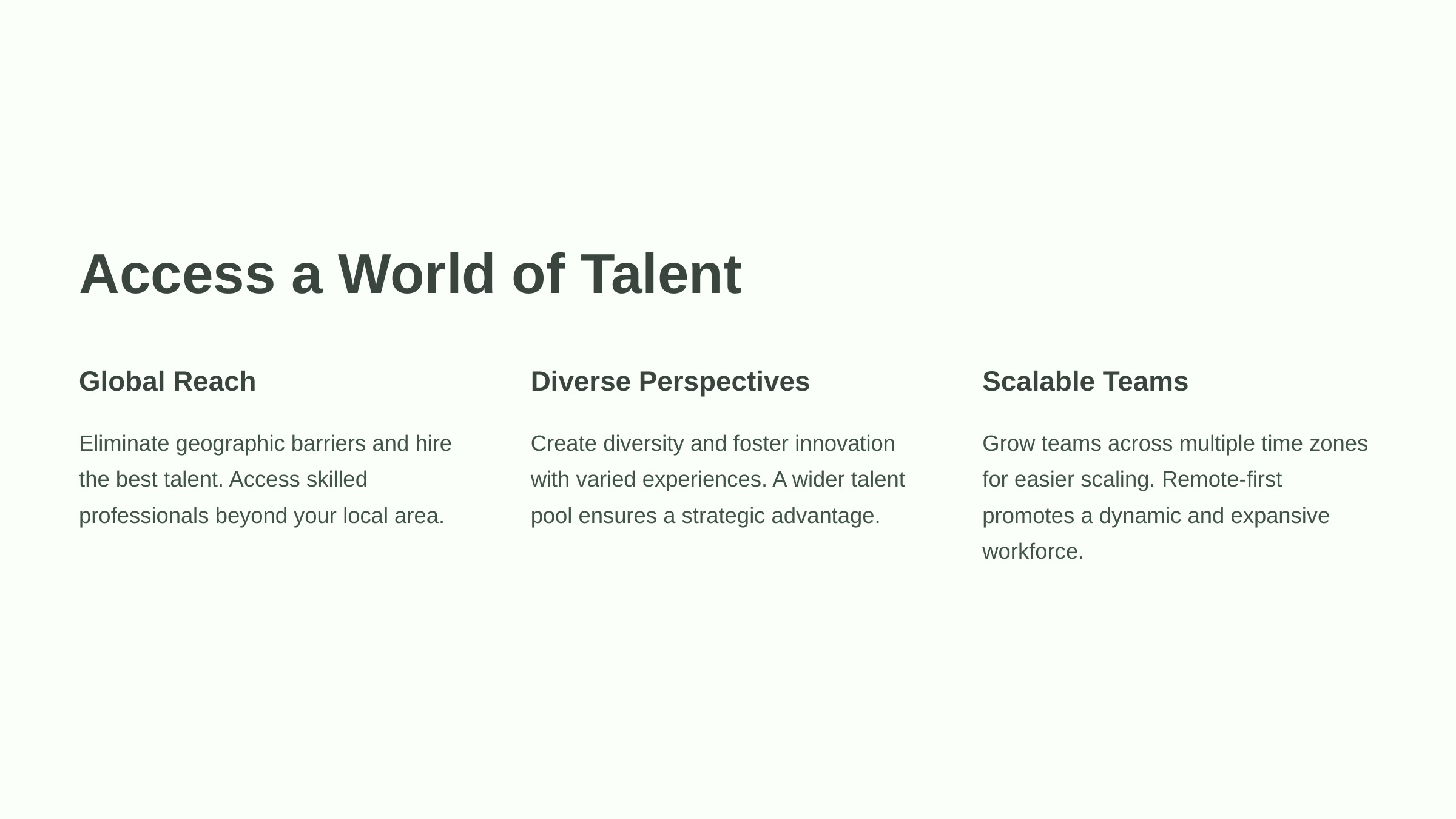

Access a World of Talent
Global Reach
Diverse Perspectives
Scalable Teams
Eliminate geographic barriers and hire the best talent. Access skilled professionals beyond your local area.
Create diversity and foster innovation with varied experiences. A wider talent pool ensures a strategic advantage.
Grow teams across multiple time zones for easier scaling. Remote-first promotes a dynamic and expansive workforce.